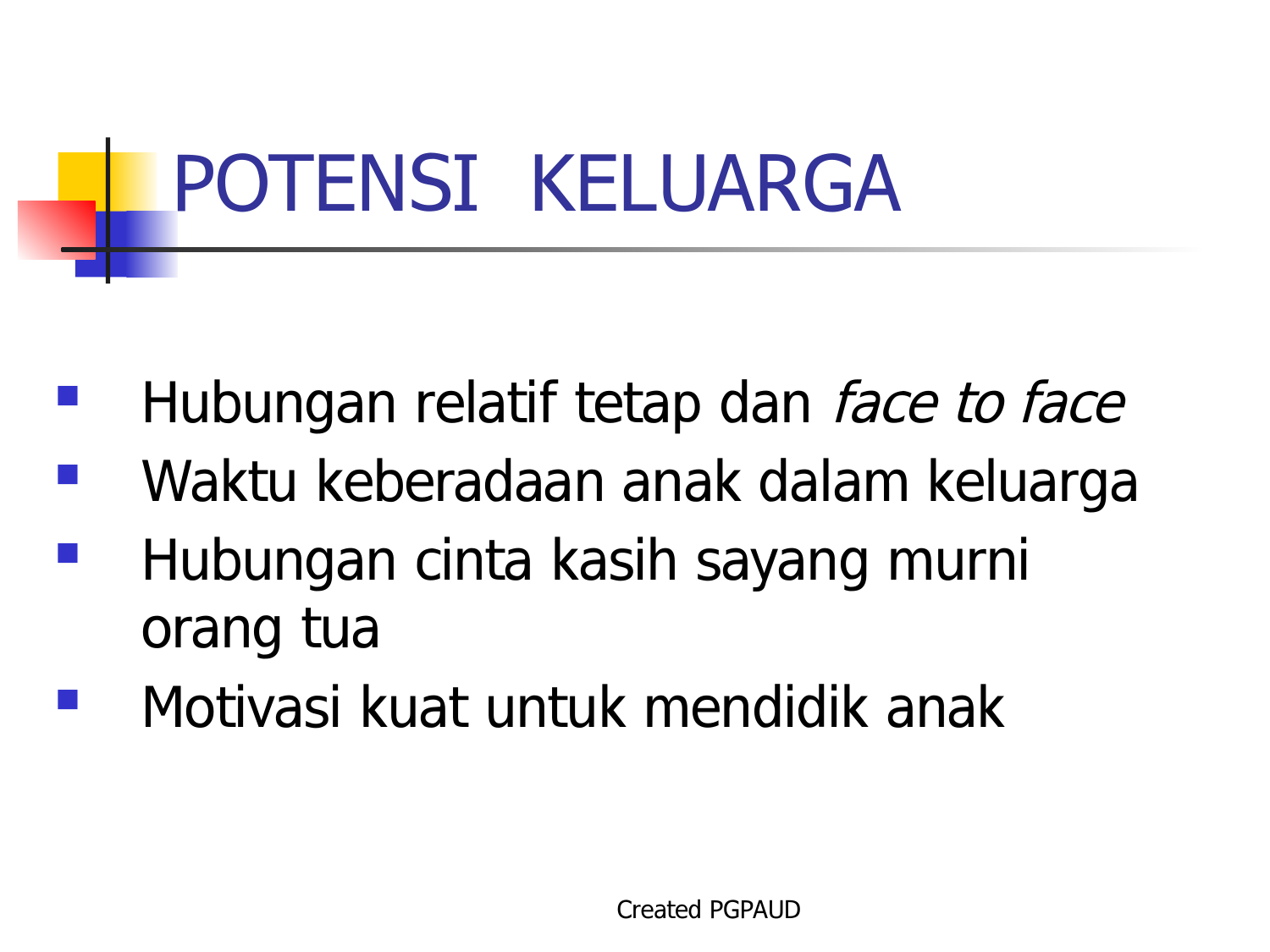

# POTENSI  KELUARGA
Hubungan relatif tetap dan face to face
Waktu keberadaan anak dalam keluarga
Hubungan cinta kasih sayang murni orang tua
Motivasi kuat untuk mendidik anak
Created PGPAUD